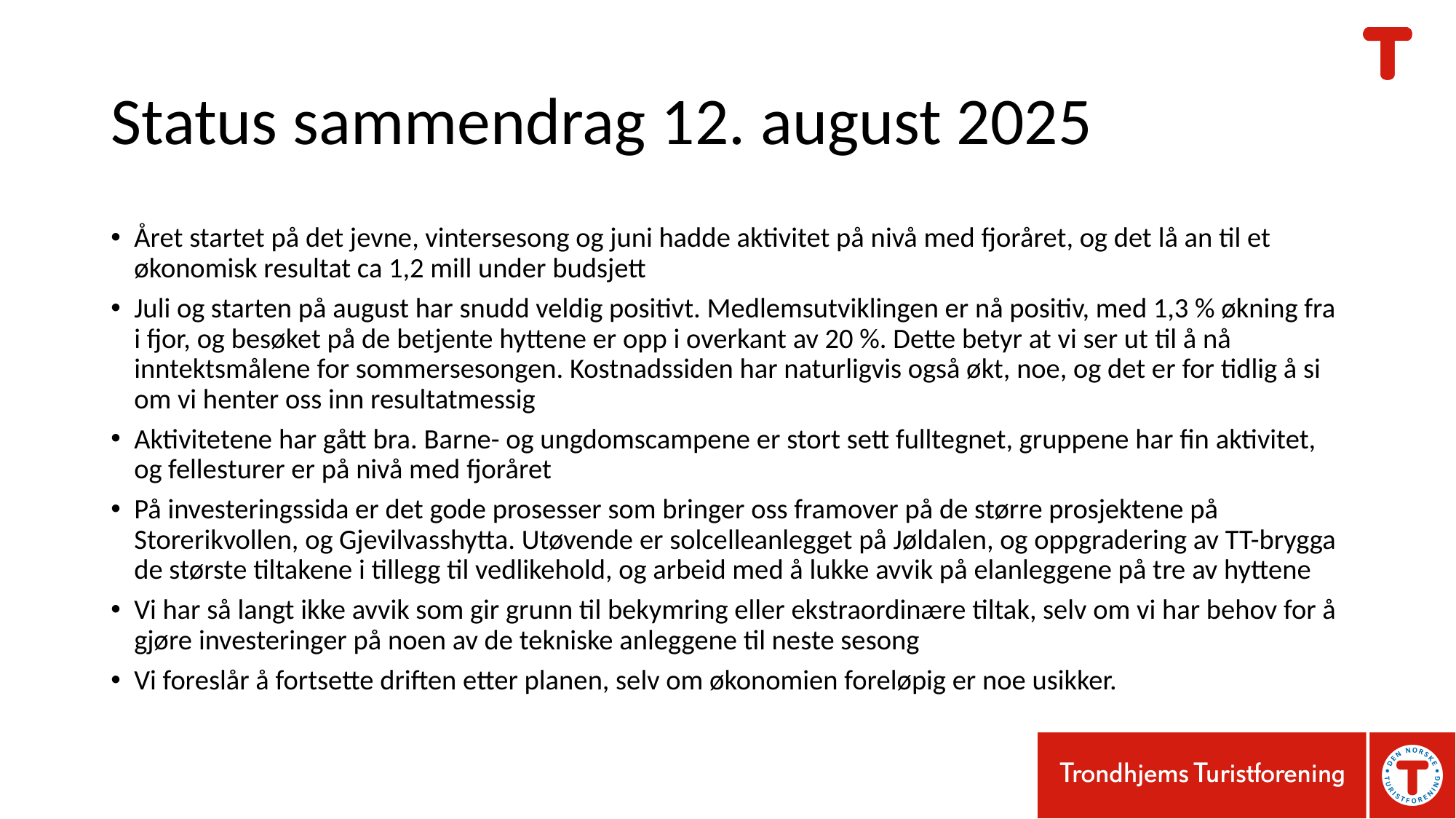

# Status sammendrag 12. august 2025
Året startet på det jevne, vintersesong og juni hadde aktivitet på nivå med fjoråret, og det lå an til et økonomisk resultat ca 1,2 mill under budsjett
Juli og starten på august har snudd veldig positivt. Medlemsutviklingen er nå positiv, med 1,3 % økning fra i fjor, og besøket på de betjente hyttene er opp i overkant av 20 %. Dette betyr at vi ser ut til å nå inntektsmålene for sommersesongen. Kostnadssiden har naturligvis også økt, noe, og det er for tidlig å si om vi henter oss inn resultatmessig
Aktivitetene har gått bra. Barne- og ungdomscampene er stort sett fulltegnet, gruppene har fin aktivitet, og fellesturer er på nivå med fjoråret
På investeringssida er det gode prosesser som bringer oss framover på de større prosjektene på Storerikvollen, og Gjevilvasshytta. Utøvende er solcelleanlegget på Jøldalen, og oppgradering av TT-brygga de største tiltakene i tillegg til vedlikehold, og arbeid med å lukke avvik på elanleggene på tre av hyttene
Vi har så langt ikke avvik som gir grunn til bekymring eller ekstraordinære tiltak, selv om vi har behov for å gjøre investeringer på noen av de tekniske anleggene til neste sesong
Vi foreslår å fortsette driften etter planen, selv om økonomien foreløpig er noe usikker.